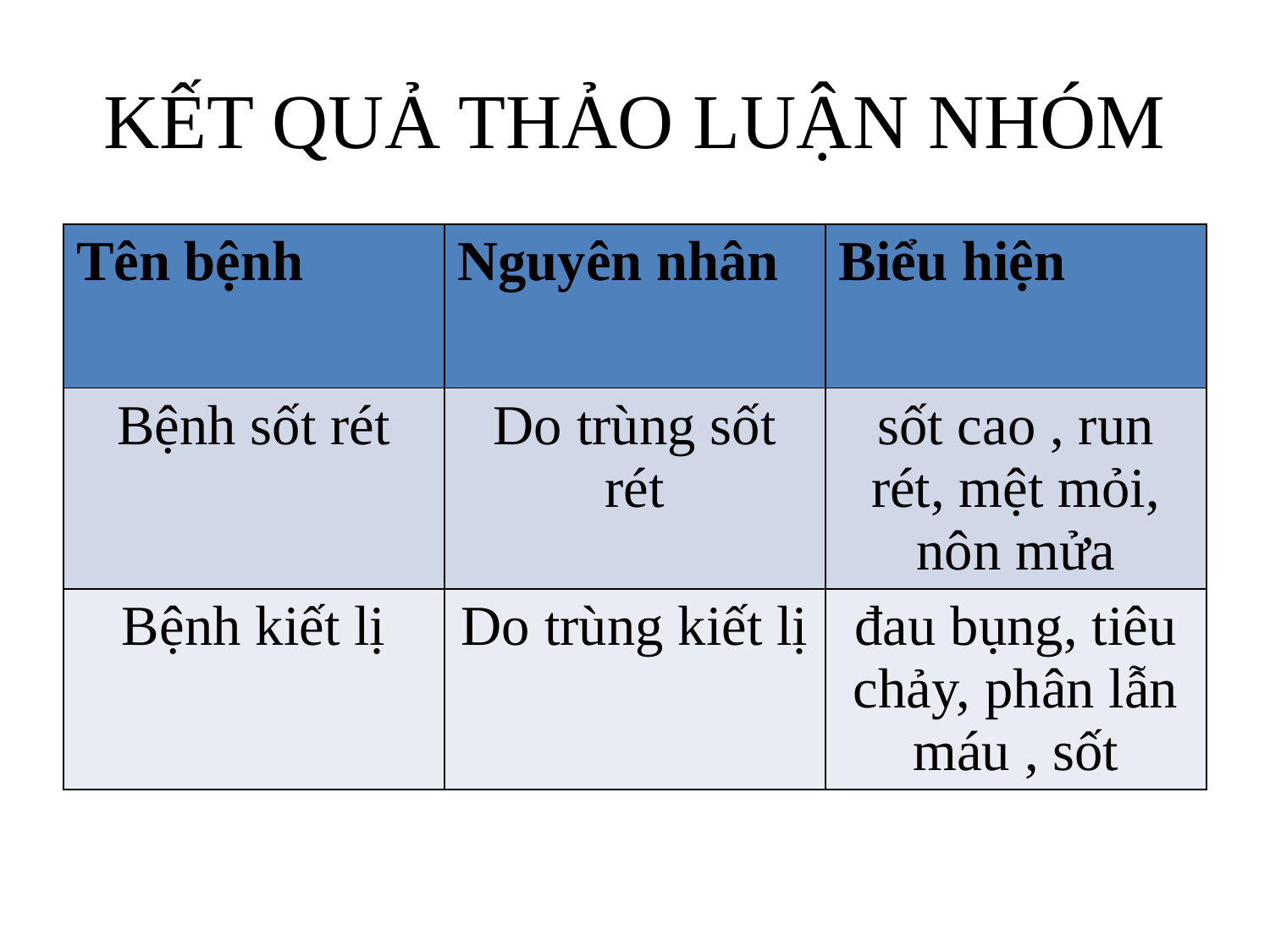

# KẾT QUẢ THẢO LUẬN NHÓM
| Tên bệnh | Nguyên nhân | Biểu hiện |
| --- | --- | --- |
| Bệnh sốt rét | Do trùng sốt rét | sốt cao , run rét, mệt mỏi, nôn mửa |
| Bệnh kiết lị | Do trùng kiết lị | đau bụng, tiêu chảy, phân lẫn máu , sốt |